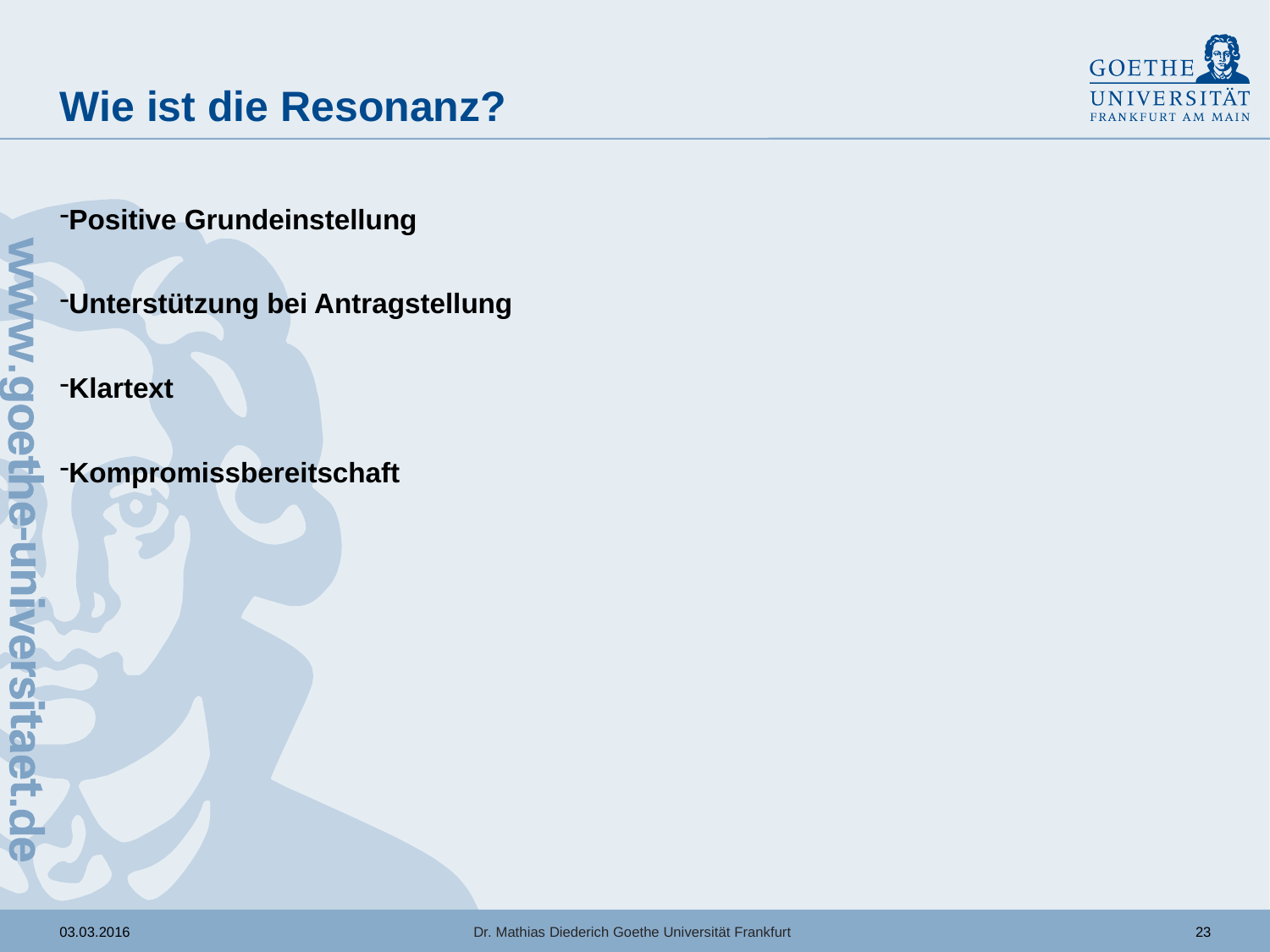

# Wie ist die Resonanz?
Positive Grundeinstellung

Unterstützung bei Antragstellung

Klartext

Kompromissbereitschaft

Dr. Mathias Diederich Goethe Universität Frankfurt